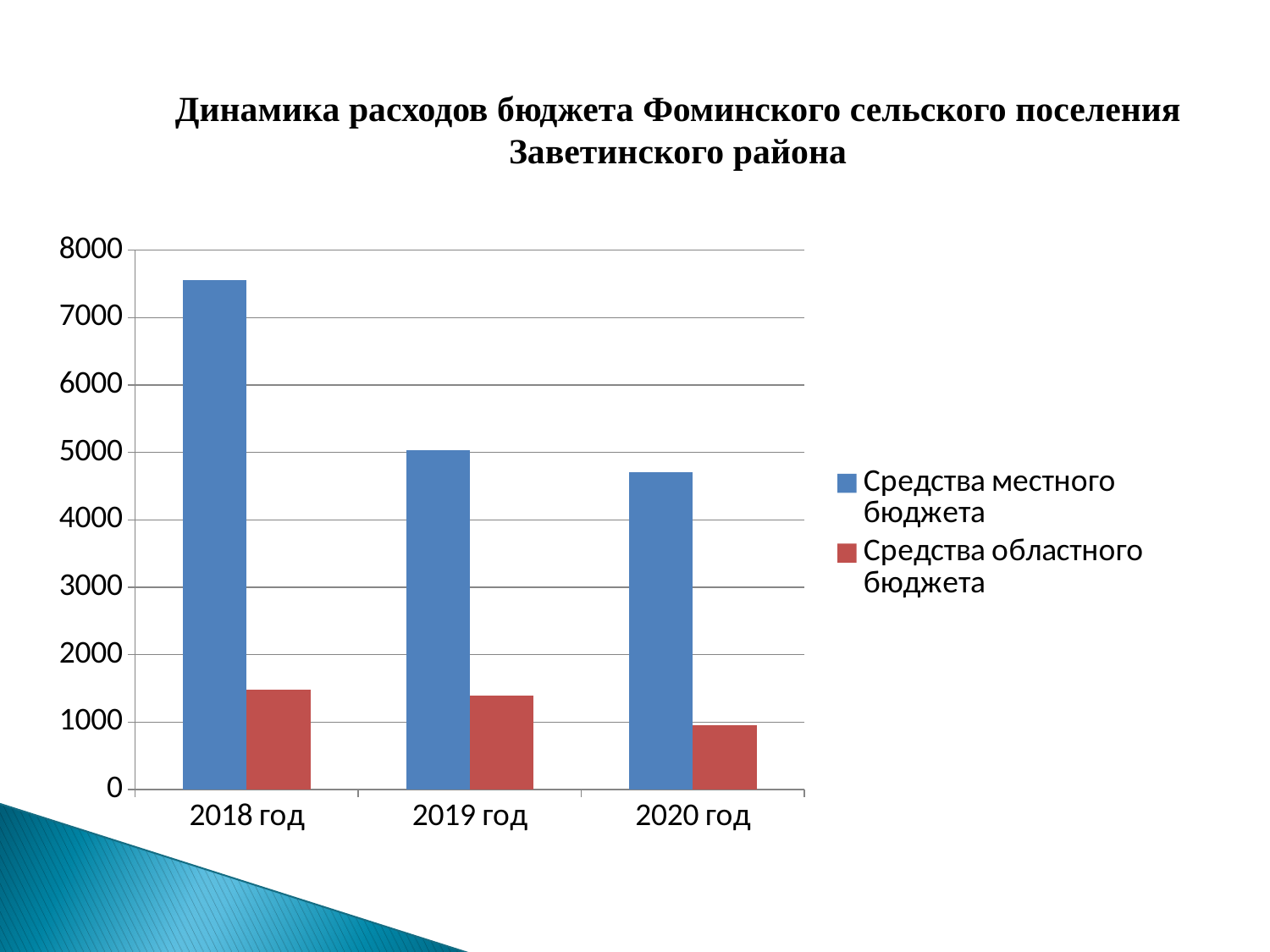

# Динамика расходов бюджета Фоминского сельского поселения Заветинского района

### Chart

| Category |  |  |
|---|---|---|
| 2018 год | 7562.6 | 1475.0 |
| 2019 год | 5029.1 | 1395.0 |
| 2020 год | 4704.2 | 950.0 |